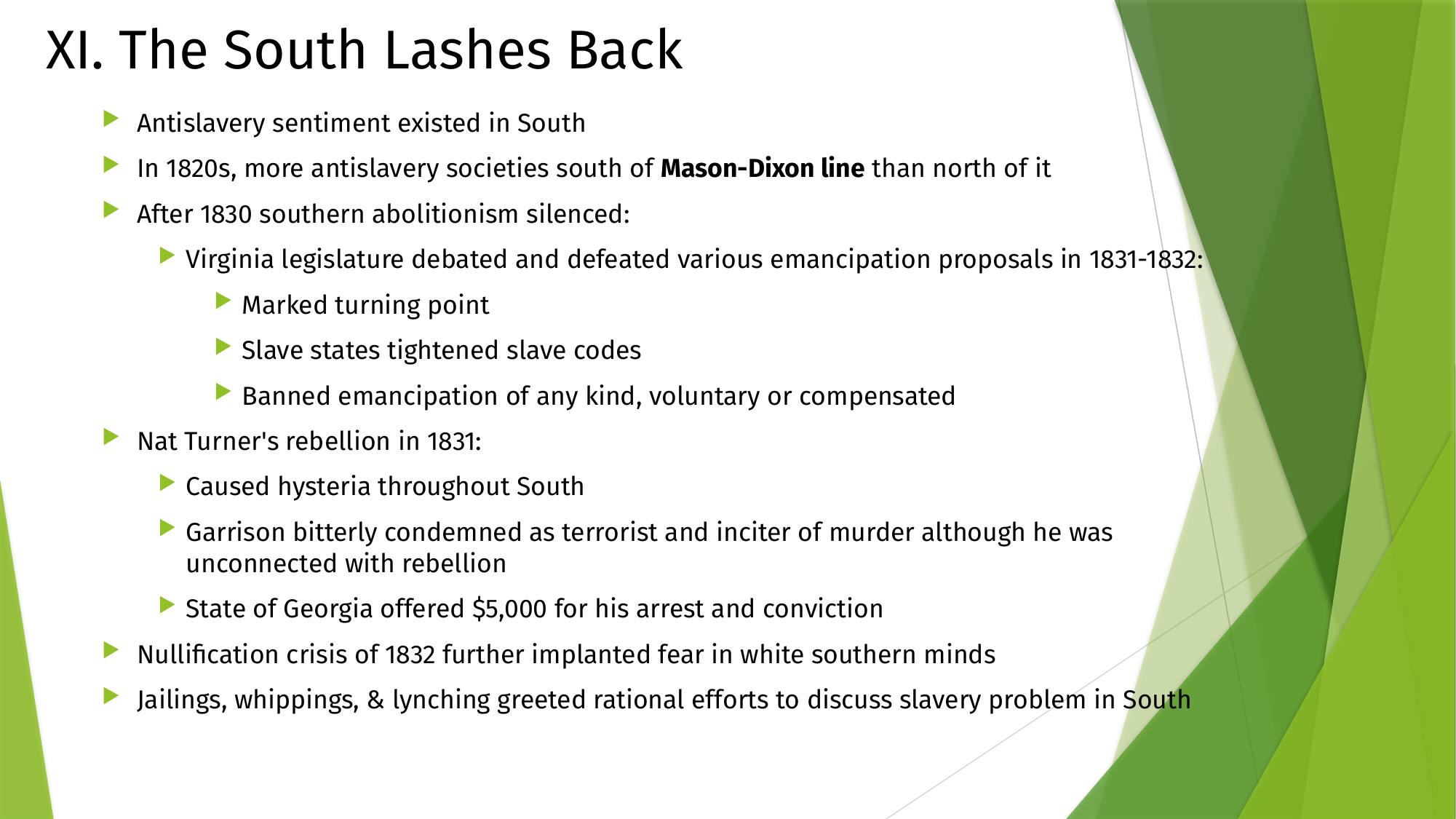

# XI. The South Lashes Back
Antislavery sentiment existed in South
In 1820s, more antislavery societies south of Mason-Dixon line than north of it
After 1830 southern abolitionism silenced:
Virginia legislature debated and defeated various emancipation proposals in 1831-1832:
Marked turning point
Slave states tightened slave codes
Banned emancipation of any kind, voluntary or compensated
Nat Turner's rebellion in 1831:
Caused hysteria throughout South
Garrison bitterly condemned as terrorist and inciter of murder although he was unconnected with rebellion
State of Georgia offered $5,000 for his arrest and conviction
Nullification crisis of 1832 further implanted fear in white southern minds
Jailings, whippings, & lynching greeted rational efforts to discuss slavery problem in South